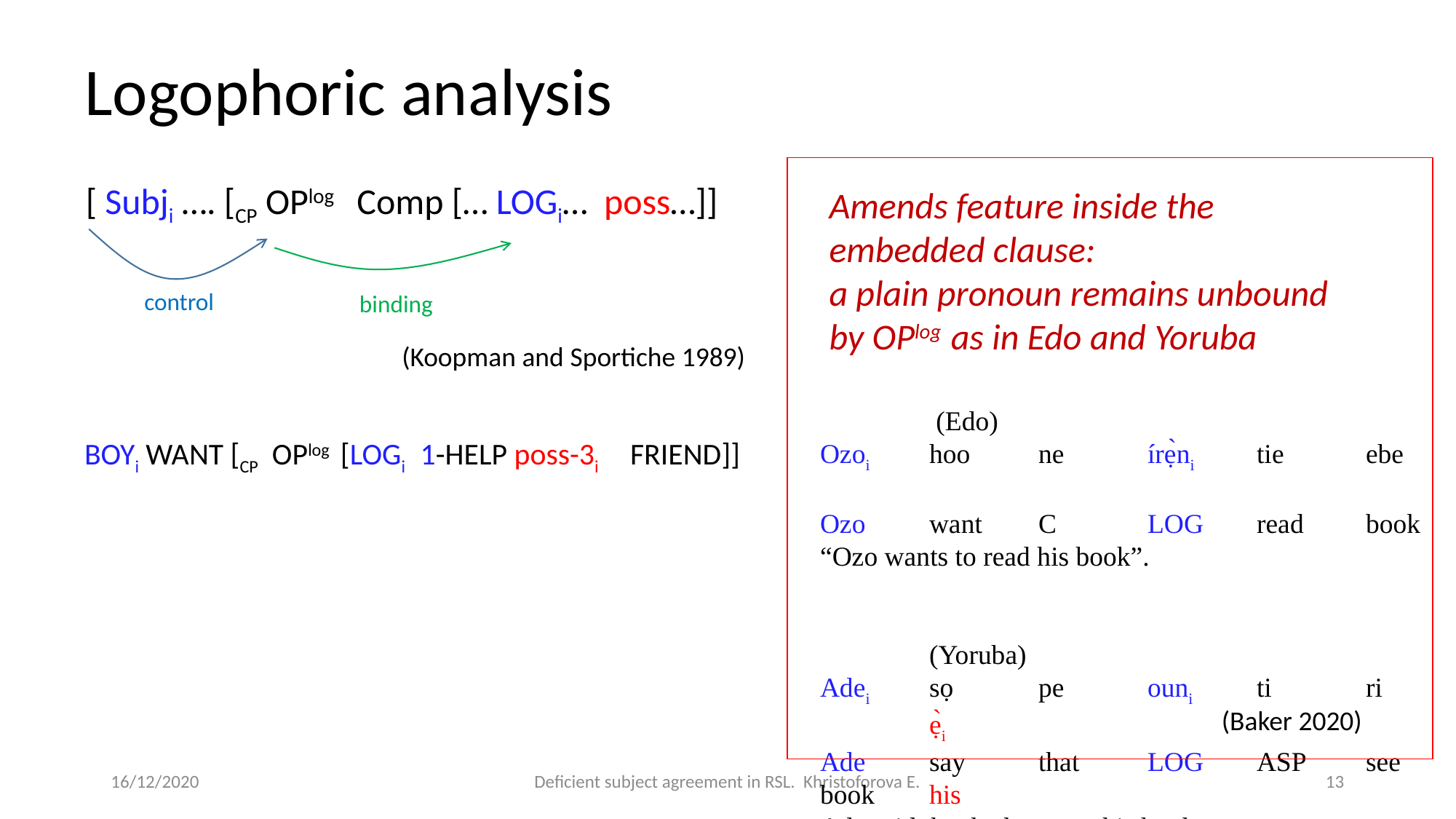

# Logophoric analysis

[ Subji …. [CP OPlog    Comp [… LOGi…  poss…]]

control
binding
Amends feature inside the embedded clause:
a plain pronoun remains unbound by OPlog  as in Edo and Yoruba
(Koopman and Sportiche 1989)

							 (Edo)
Ozoi	hoo	ne	írẹ̀ni	tie	ebe	ẹ̀rei.
Ozo 	want 	C 	LOG 	read 	book 	his
“Ozo wants to read his book”.

							(Yoruba)
Adei	sọ	pe	ouni	ti	ri 	we 	ẹ̀i
Ade	say	that	LOG	ASP	see 	book	his
Ade said that he has seen his book.

BOYi WANT [CP  OPlog  [LOGi   1-HELP poss-3i 	FRIEND]]
(Baker 2020)
16/12/2020
Deficient subject agreement in RSL.  Khristoforova E.
13